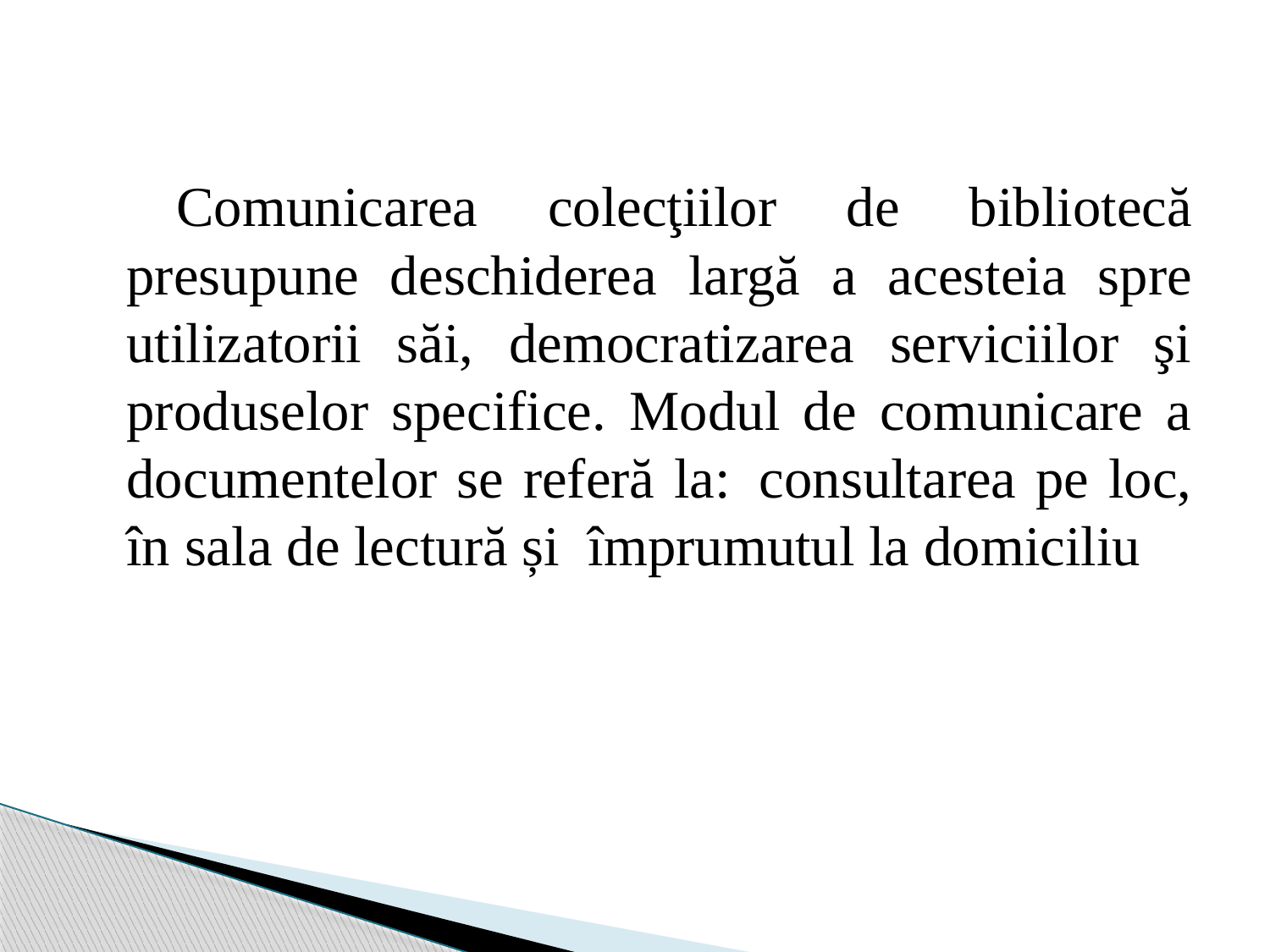

Comunicarea colecţiilor de bibliotecă presupune deschiderea largă a acesteia spre utilizatorii săi, democratizarea serviciilor şi produselor specifice. Modul de comunicare a documentelor se referă la:  consultarea pe loc, în sala de lectură și  împrumutul la domiciliu